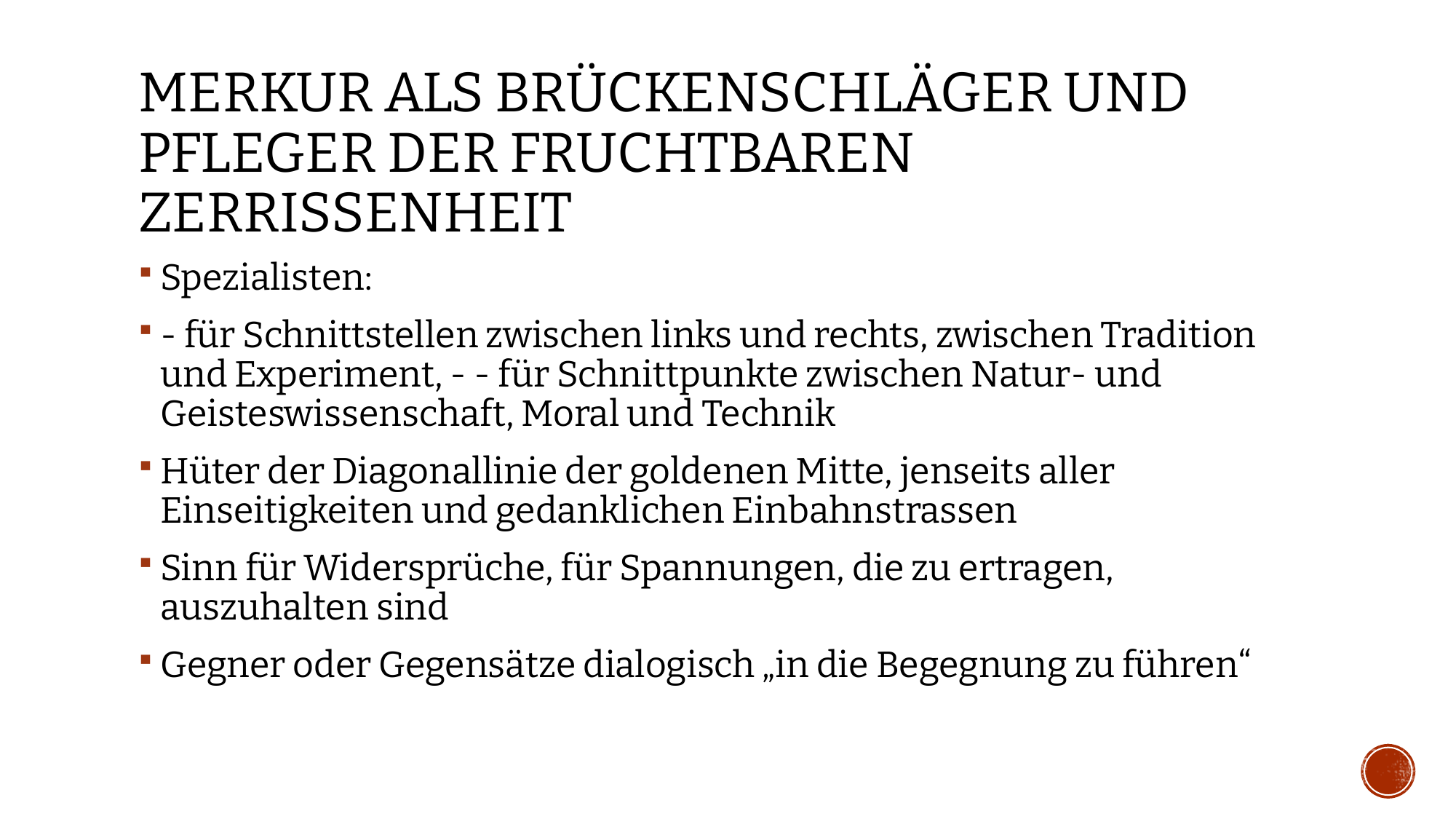

# Merkur als Brückenschläger und Pfleger der fruchtbaren Zerrissenheit
Spezialisten:
- für Schnittstellen zwischen links und rechts, zwischen Tradition und Experiment, - - für Schnittpunkte zwischen Natur- und Geisteswissenschaft, Moral und Technik
Hüter der Diagonallinie der goldenen Mitte, jenseits aller Einseitigkeiten und gedanklichen Einbahnstrassen
Sinn für Widersprüche, für Spannungen, die zu ertragen, auszuhalten sind
Gegner oder Gegensätze dialogisch „in die Begegnung zu führen“